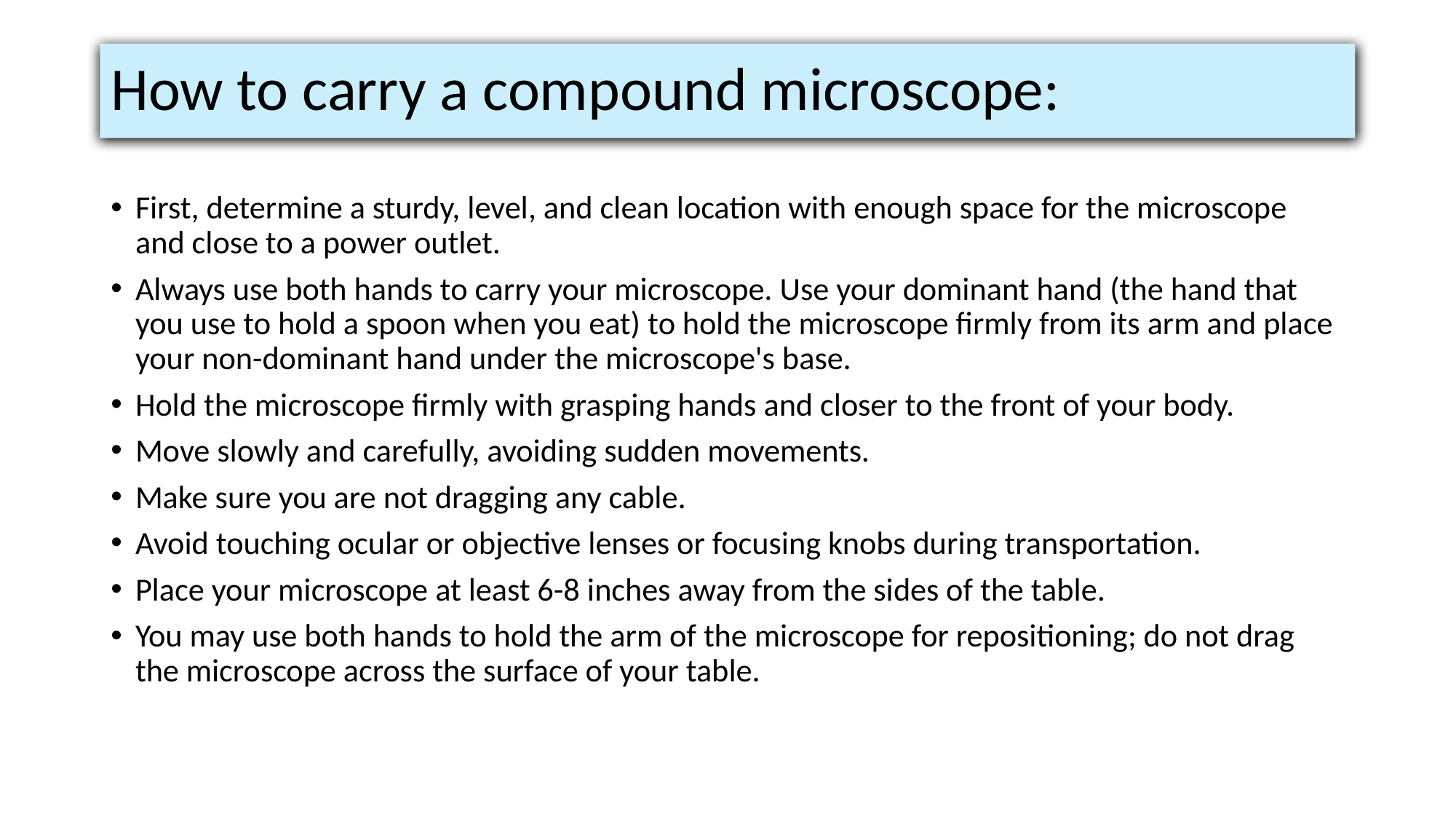

# How to carry a compound microscope:
First, determine a sturdy, level, and clean location with enough space for the microscope and close to a power outlet.
Always use both hands to carry your microscope. Use your dominant hand (the hand that you use to hold a spoon when you eat) to hold the microscope firmly from its arm and place your non-dominant hand under the microscope's base.
Hold the microscope firmly with grasping hands and closer to the front of your body.
Move slowly and carefully, avoiding sudden movements.
Make sure you are not dragging any cable.
Avoid touching ocular or objective lenses or focusing knobs during transportation.
Place your microscope at least 6-8 inches away from the sides of the table.
You may use both hands to hold the arm of the microscope for repositioning; do not drag the microscope across the surface of your table.